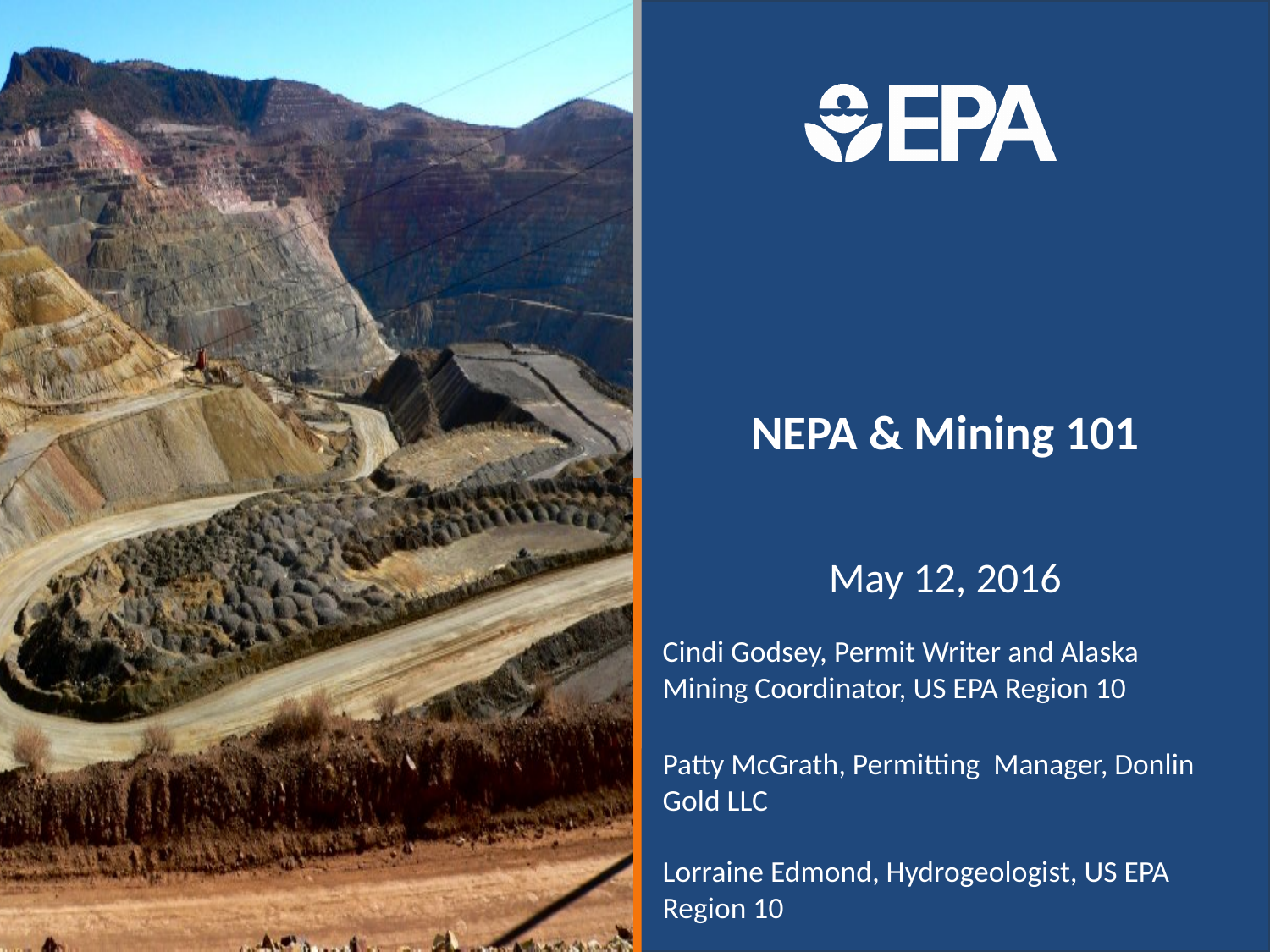

# NEPA & Mining 101
May 12, 2016
Cindi Godsey, Permit Writer and Alaska Mining Coordinator, US EPA Region 10

Patty McGrath, Permitting  Manager, Donlin Gold LLC
Lorraine Edmond, Hydrogeologist, US EPA Region 10